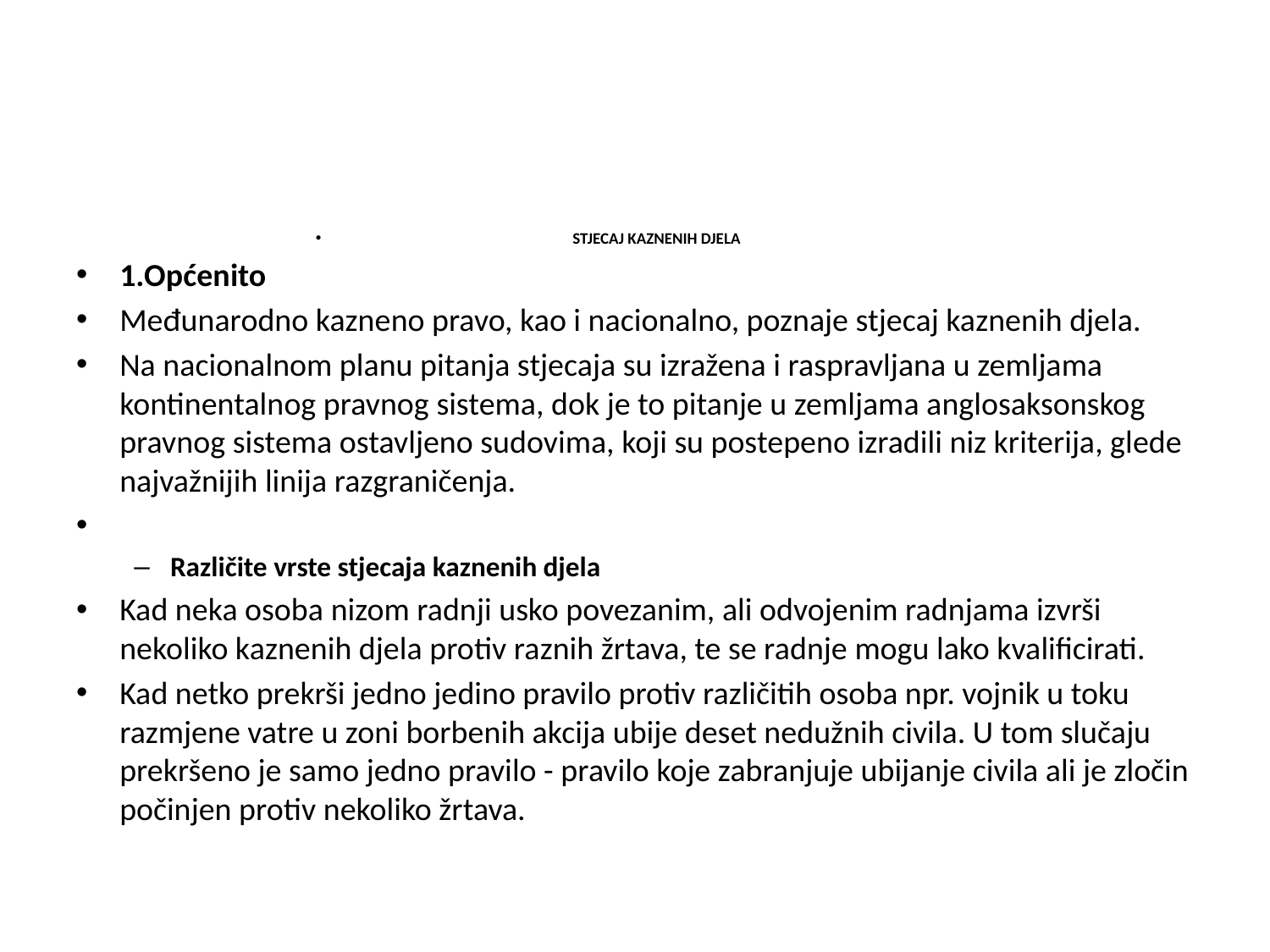

#
STJECAJ KAZNENIH DJELA
1.Općenito
Međunarodno kazneno pravo, kao i nacionalno, poznaje stjecaj kaznenih djela.
Na nacionalnom planu pitanja stjecaja su izražena i raspravljana u zemljama kontinentalnog pravnog sistema, dok je to pitanje u zemljama anglosaksonskog pravnog sistema ostavljeno sudovima, koji su postepeno izradili niz kriterija, glede najvažnijih linija razgraničenja.

Različite vrste stjecaja kaznenih djela
Kad neka osoba nizom radnji usko povezanim, ali odvojenim radnjama izvrši nekoliko kaznenih djela protiv raznih žrtava, te se radnje mogu lako kvalificirati.
Kad netko prekrši jedno jedino pravilo protiv različitih osoba npr. vojnik u toku razmjene vatre u zoni borbenih akcija ubije deset nedužnih civila. U tom slučaju prekršeno je samo jedno pravilo - pravilo koje zabranjuje ubijanje civila ali je zločin počinjen protiv nekoliko žrtava.